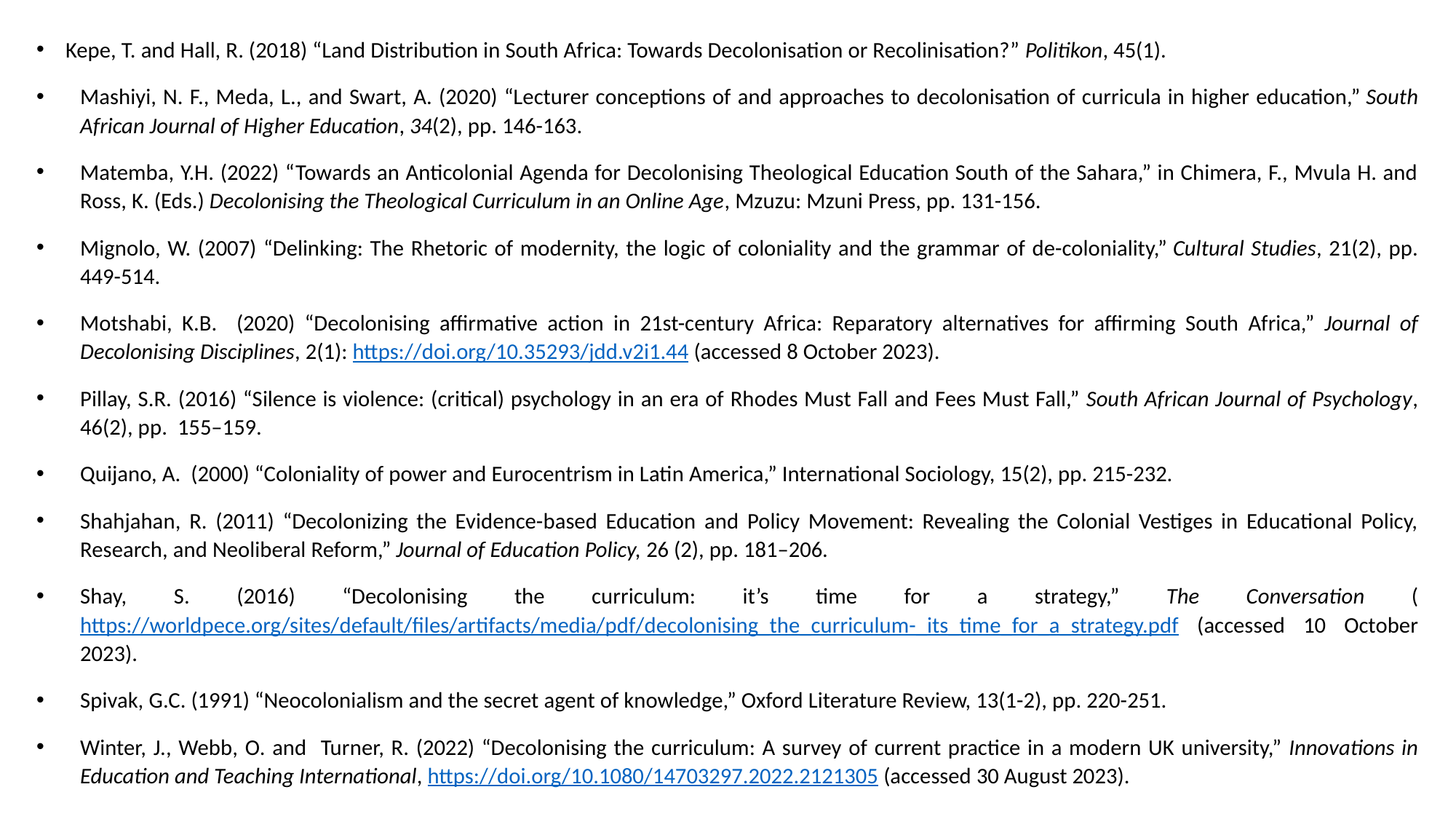

Kepe, T. and Hall, R. (2018) “Land Distribution in South Africa: Towards Decolonisation or Recolinisation?” Politikon, 45(1).
Mashiyi, N. F., Meda, L., and Swart, A. (2020) “Lecturer conceptions of and approaches to decolonisation of curricula in higher education,” South African Journal of Higher Education, 34(2), pp. 146-163.
Matemba, Y.H. (2022) “Towards an Anticolonial Agenda for Decolonising Theological Education South of the Sahara,” in Chimera, F., Mvula H. and Ross, K. (Eds.) Decolonising the Theological Curriculum in an Online Age, Mzuzu: Mzuni Press, pp. 131-156.
Mignolo, W. (2007) “Delinking: The Rhetoric of modernity, the logic of coloniality and the grammar of de-coloniality,” Cultural Studies, 21(2), pp. 449-514.
Motshabi, K.B.  (2020) “Decolonising affirmative action in 21st-century Africa: Reparatory alternatives for affirming South Africa,” Journal of Decolonising Disciplines, 2(1): https://doi.org/10.35293/jdd.v2i1.44 (accessed 8 October 2023).
Pillay, S.R. (2016) “Silence is violence: (critical) psychology in an era of Rhodes Must Fall and Fees Must Fall,” South African Journal of Psychology, 46(2), pp.  155–159.
Quijano, A.  (2000) “Coloniality of power and Eurocentrism in Latin America,” International Sociology, 15(2), pp. 215-232.
Shahjahan, R. (2011) “Decolonizing the Evidence-based Education and Policy Movement: Revealing the Colonial Vestiges in Educational Policy, Research, and Neoliberal Reform,” Journal of Education Policy, 26 (2), pp. 181–206.
Shay, S. (2016) “Decolonising the curriculum: it’s time for a strategy,” The Conversation (https://worldpece.org/sites/default/files/artifacts/media/pdf/decolonising_the_curriculum-_its_time_for_a_strategy.pdf (accessed 10 October 2023).
Spivak, G.C. (1991) “Neocolonialism and the secret agent of knowledge,” Oxford Literature Review, 13(1-2), pp. 220-251.
Winter, J., Webb, O. and  Turner, R. (2022) “Decolonising the curriculum: A survey of current practice in a modern UK university,” Innovations in Education and Teaching International, https://doi.org/10.1080/14703297.2022.2121305 (accessed 30 August 2023).